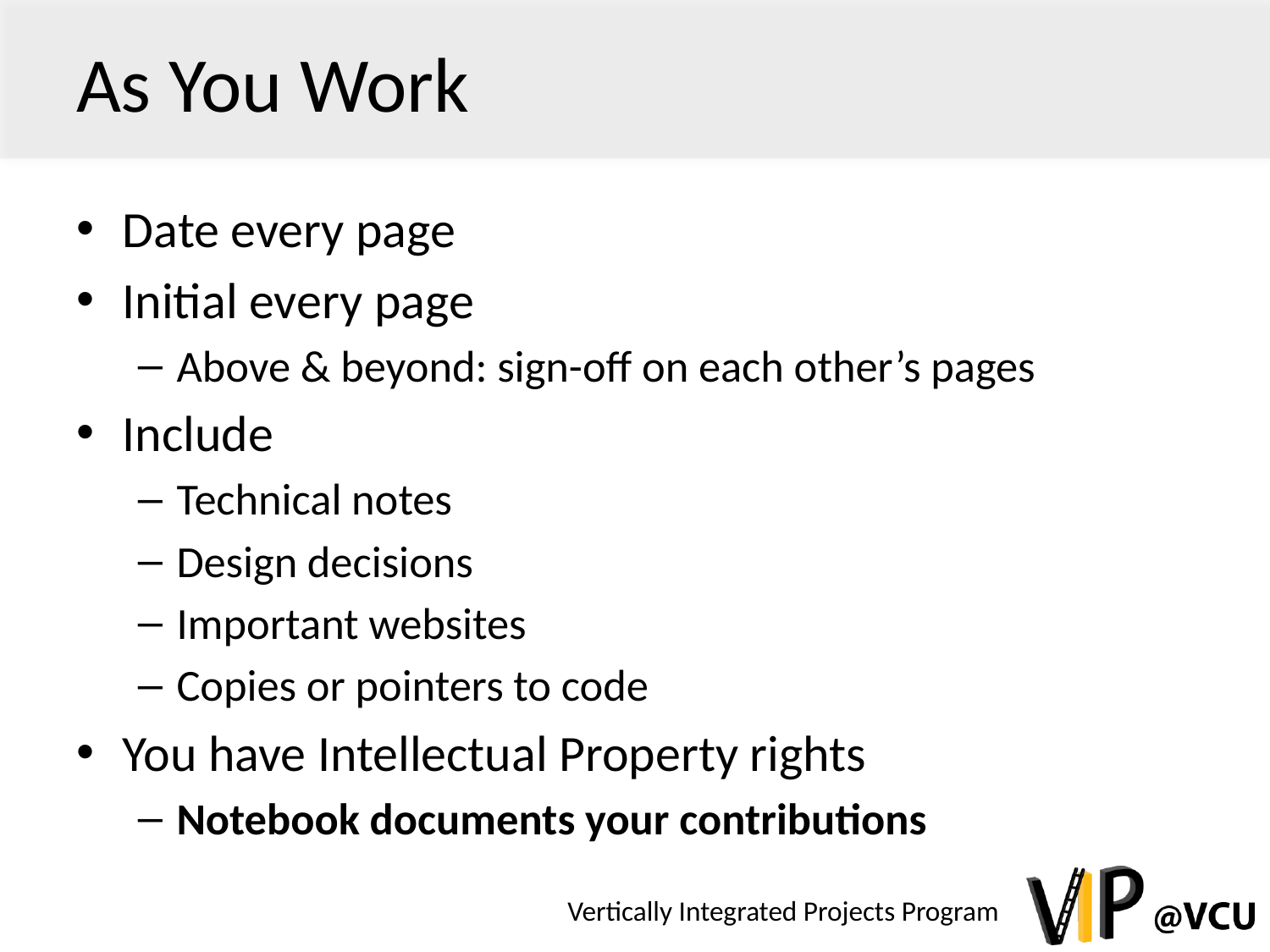

# As You Work
Date every page
Initial every page
Above & beyond: sign-off on each other’s pages
Include
Technical notes
Design decisions
Important websites
Copies or pointers to code
You have Intellectual Property rights
Notebook documents your contributions